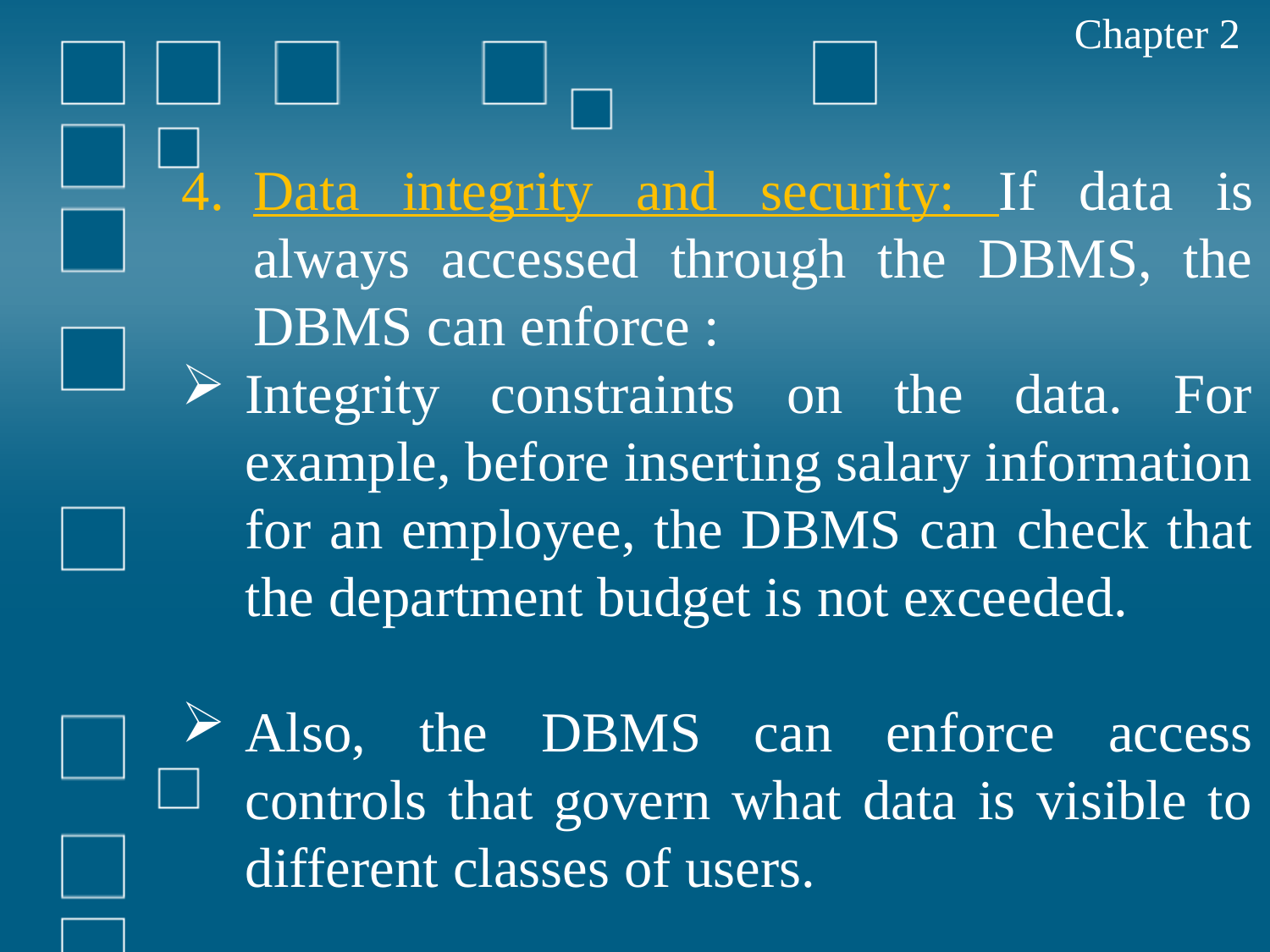

Chapter 2
Data integrity and security: If data is always accessed through the DBMS, the DBMS can enforce :
Integrity constraints on the data. For example, before inserting salary information for an employee, the DBMS can check that the department budget is not exceeded.

Also, the DBMS can enforce access controls that govern what data is visible to different classes of users.